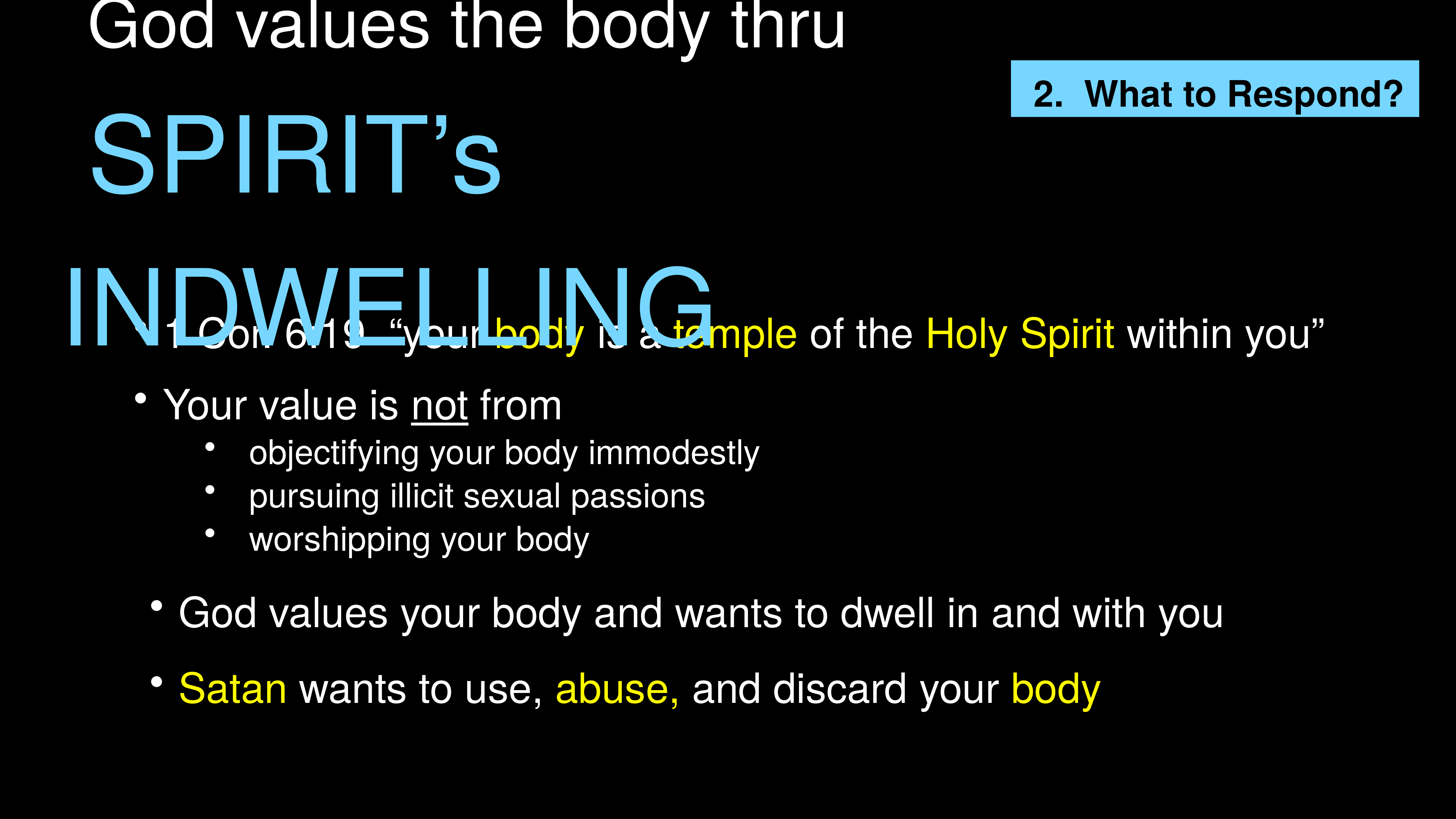

God values the body thru
SPIRIT’s INDWELLING

2.  What to Respond?
1 Cor. 6:19  “your body is a temple of the Holy Spirit within you”
Your value is not from
objectifying your body immodestly
pursuing illicit sexual passions
worshipping your body
God values your body and wants to dwell in and with you
Satan wants to use, abuse, and discard your body